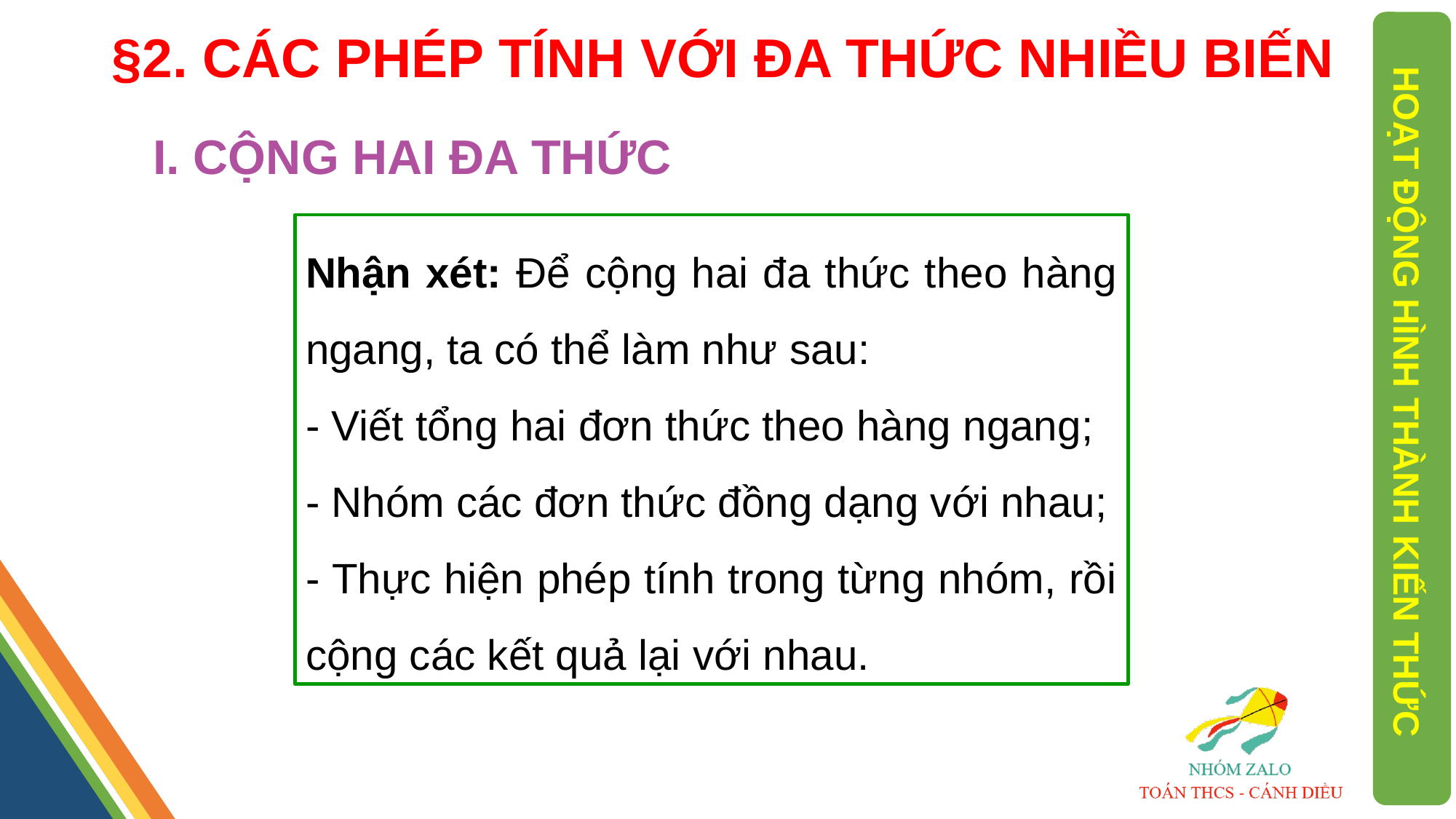

§2. CÁC PHÉP TÍNH VỚI ĐA THỨC NHIỀU BIẾN
I. CỘNG HAI ĐA THỨC
Nhận xét: Để cộng hai đa thức theo hàng ngang, ta có thể làm như sau:
- Viết tổng hai đơn thức theo hàng ngang;
- Nhóm các đơn thức đồng dạng với nhau;
- Thực hiện phép tính trong từng nhóm, rồi cộng các kết quả lại với nhau.

HOẠT ĐỘNG HÌNH THÀNH KIẾN THỨC